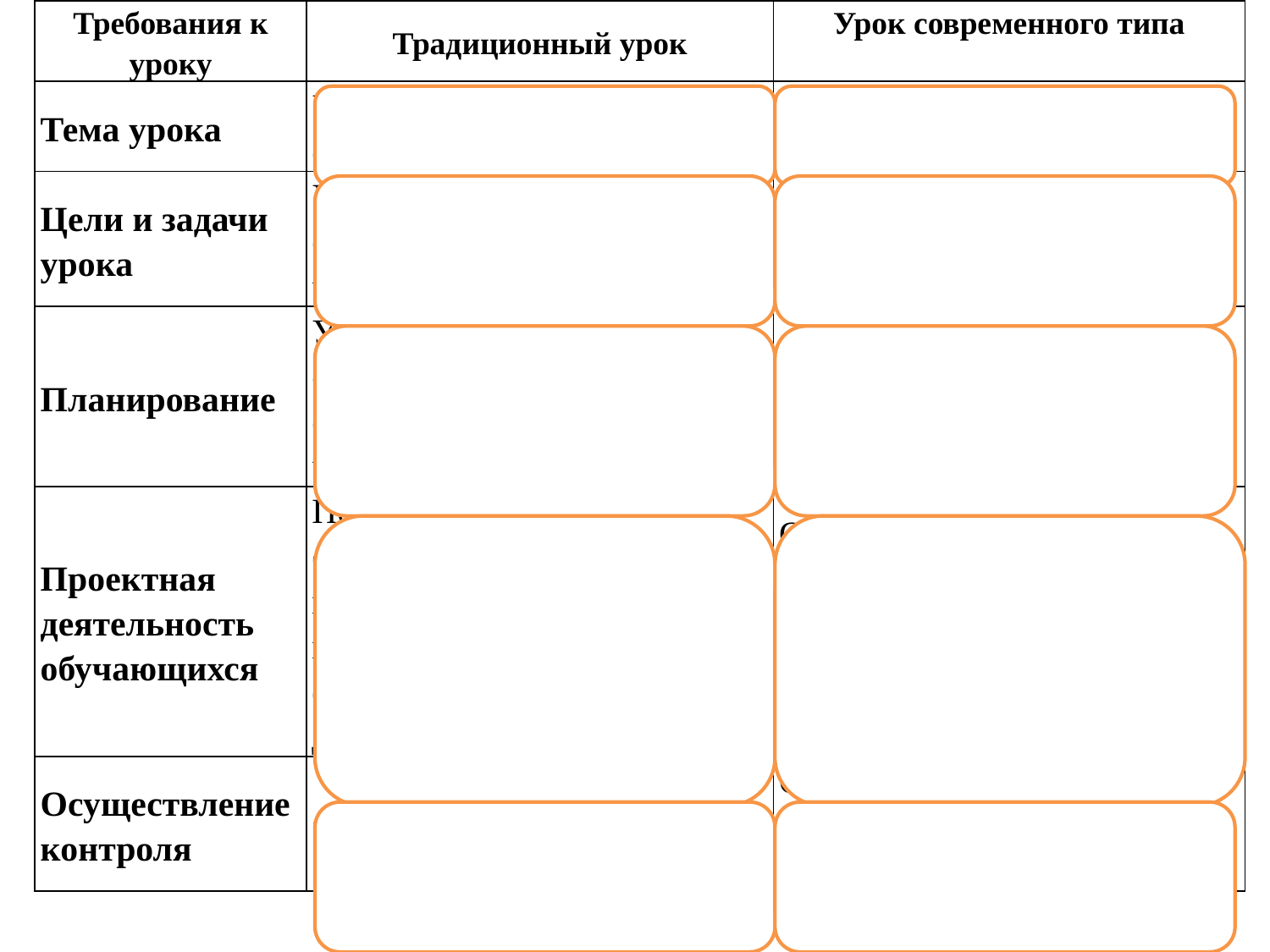

| Требования к уроку | Традиционный урок | Урок современного типа |
| --- | --- | --- |
| Тема урока | Учитель сообщает обучающимся | Формулируют обучающиеся |
| Цели и задачи урока | Учитель формулирует и сообщает обучающимся, чему должны научиться | Формулируют обучающиеся, определив границы знания и незнания |
| Планирование | Учитель сообщает обучающимся, какую работу они должны выполнить, чтобы достичь цели | Планирование обучающимися способов достижения намеченной цели |
| Проектная деятельность обучающихся | Под руководством учителя обучающиеся выполняют ряд практических задач (чаще применяется фронтальная форма организации деятельности) | Обучающиеся осуществляют учебные действия по намеченному плану (групповая и индивидуальная формы работы) |
| Осуществление контроля | Осуществляет учитель | Осуществляют обучающиеся (самоконтроль, взаимоконтроль) |